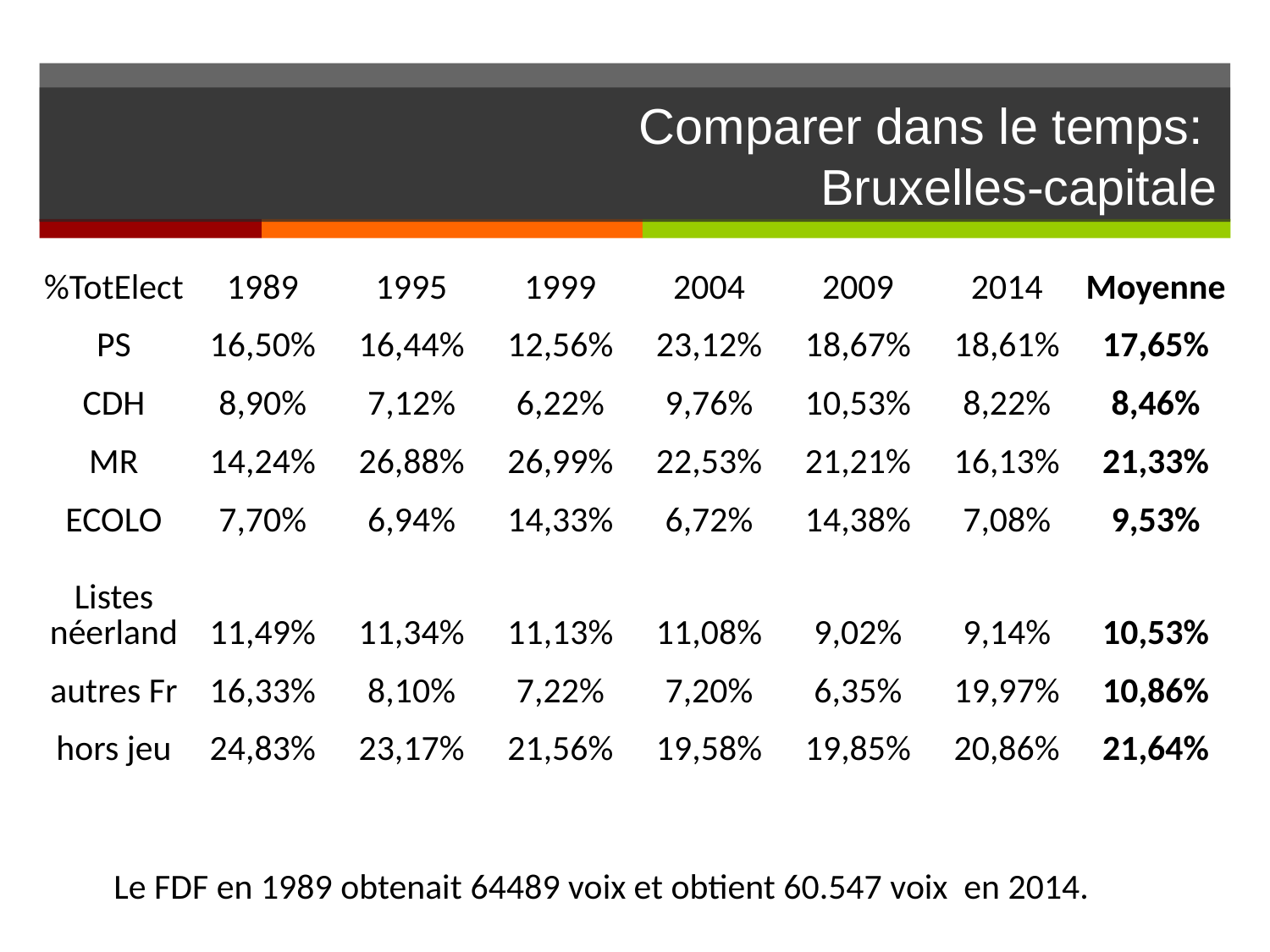

# Comparer dans le temps: Bruxelles-capitale
| %TotElect | 1989 | 1995 | 1999 | 2004 | 2009 | 2014 | Moyenne |
| --- | --- | --- | --- | --- | --- | --- | --- |
| PS | 16,50% | 16,44% | 12,56% | 23,12% | 18,67% | 18,61% | 17,65% |
| CDH | 8,90% | 7,12% | 6,22% | 9,76% | 10,53% | 8,22% | 8,46% |
| MR | 14,24% | 26,88% | 26,99% | 22,53% | 21,21% | 16,13% | 21,33% |
| ECOLO | 7,70% | 6,94% | 14,33% | 6,72% | 14,38% | 7,08% | 9,53% |
| Listes néerland | 11,49% | 11,34% | 11,13% | 11,08% | 9,02% | 9,14% | 10,53% |
| autres Fr | 16,33% | 8,10% | 7,22% | 7,20% | 6,35% | 19,97% | 10,86% |
| hors jeu | 24,83% | 23,17% | 21,56% | 19,58% | 19,85% | 20,86% | 21,64% |
Le FDF en 1989 obtenait 64489 voix et obtient 60.547 voix  en 2014.